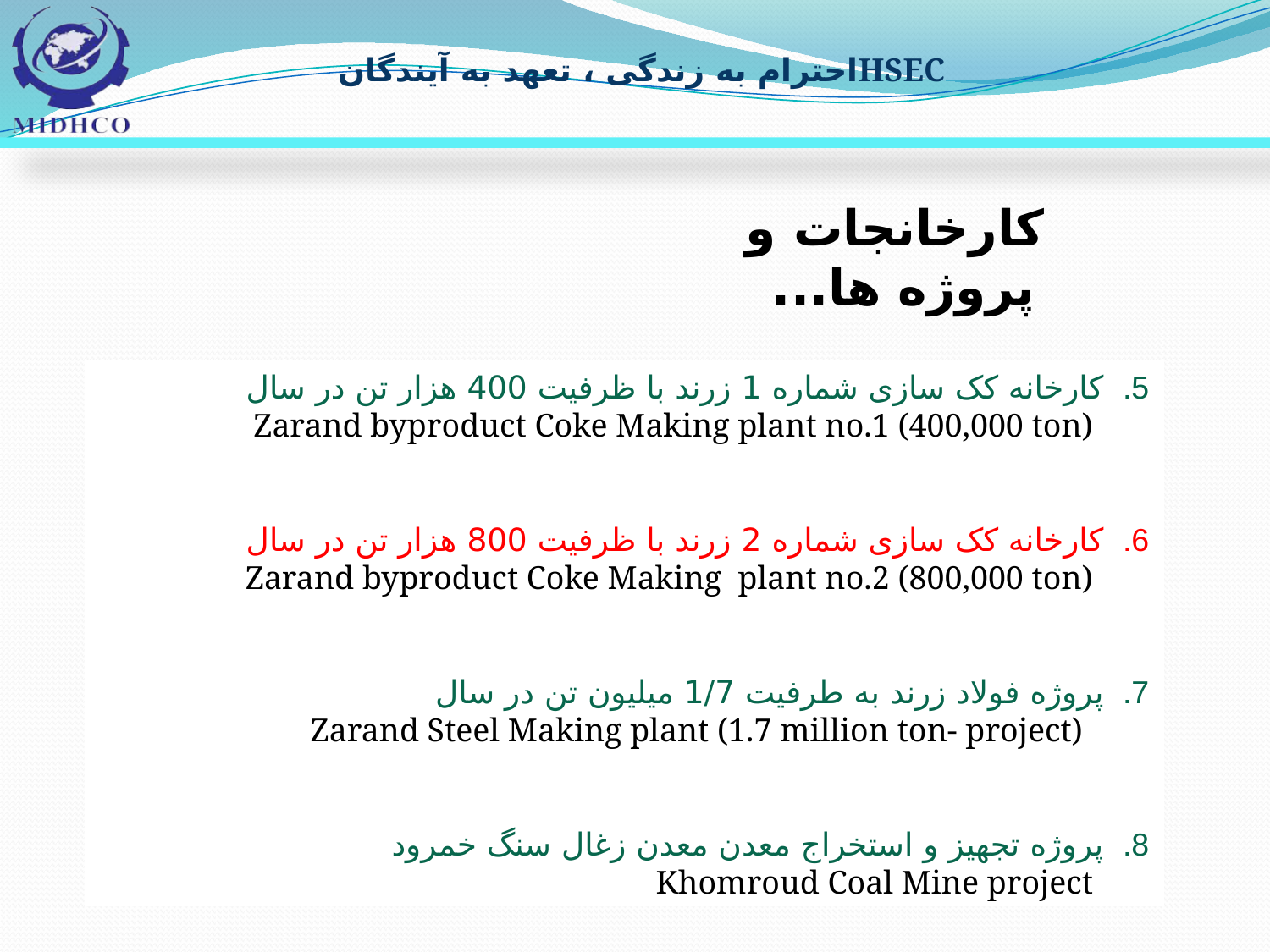

کارخانجات و پروژه ها...
کارخانه کک سازی شماره 1 زرند با ظرفیت 400 هزار تن در سال
 Zarand byproduct Coke Making plant no.1 (400,000 ton)

کارخانه کک سازی شماره 2 زرند با ظرفیت 800 هزار تن در سال
 Zarand byproduct Coke Making  plant no.2 (800,000 ton)

پروژه فولاد زرند به طرفیت 1/7 میلیون تن در سال
  Zarand Steel Making plant (1.7 million ton- project)

پروژه تجهیز و استخراج معدن معدن زغال سنگ خمرود
 Khomroud Coal Mine project